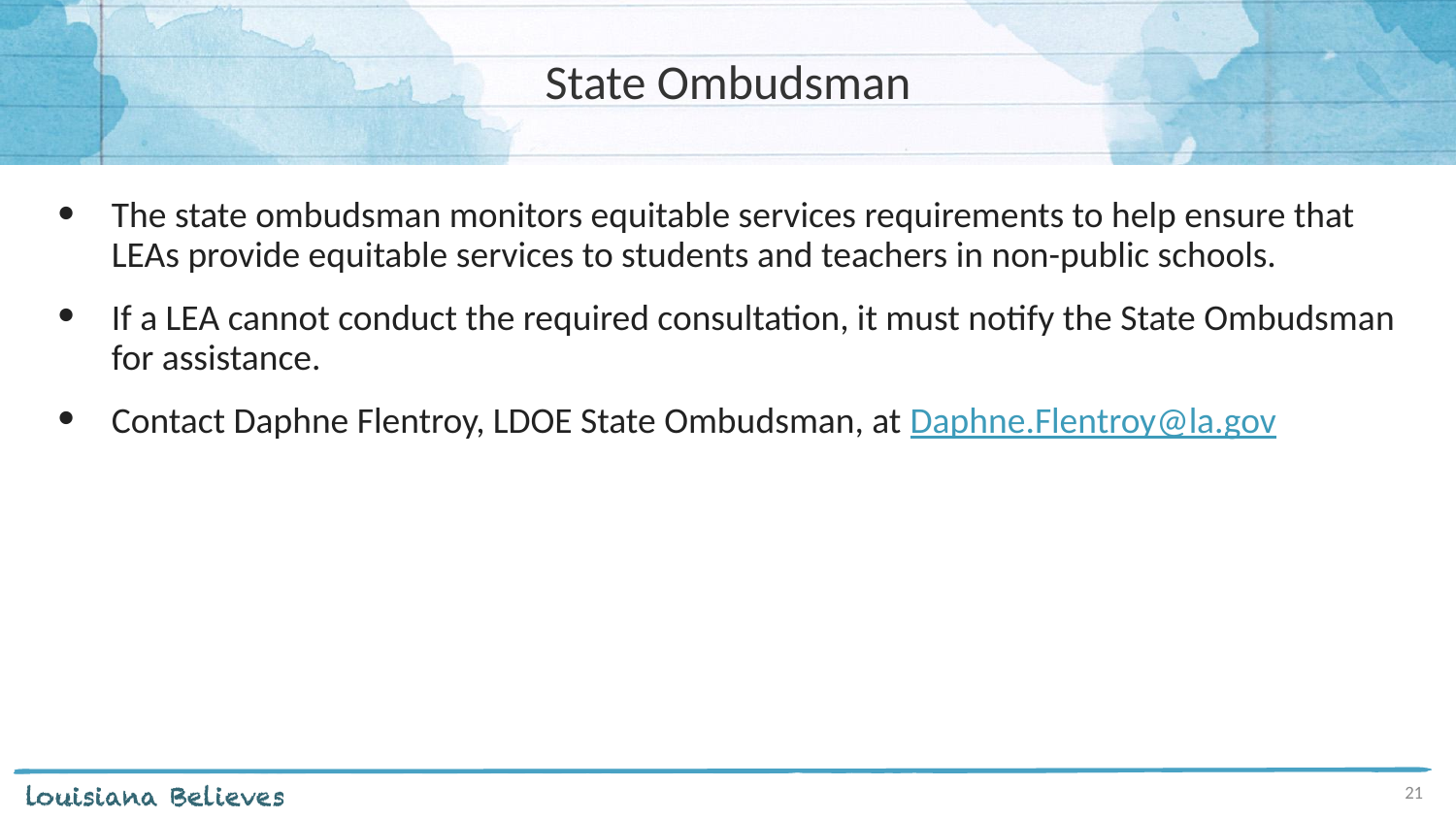

# State Ombudsman
The state ombudsman monitors equitable services requirements to help ensure that LEAs provide equitable services to students and teachers in non-public schools.
If a LEA cannot conduct the required consultation, it must notify the State Ombudsman for assistance.
Contact Daphne Flentroy, LDOE State Ombudsman, at Daphne.Flentroy@la.gov